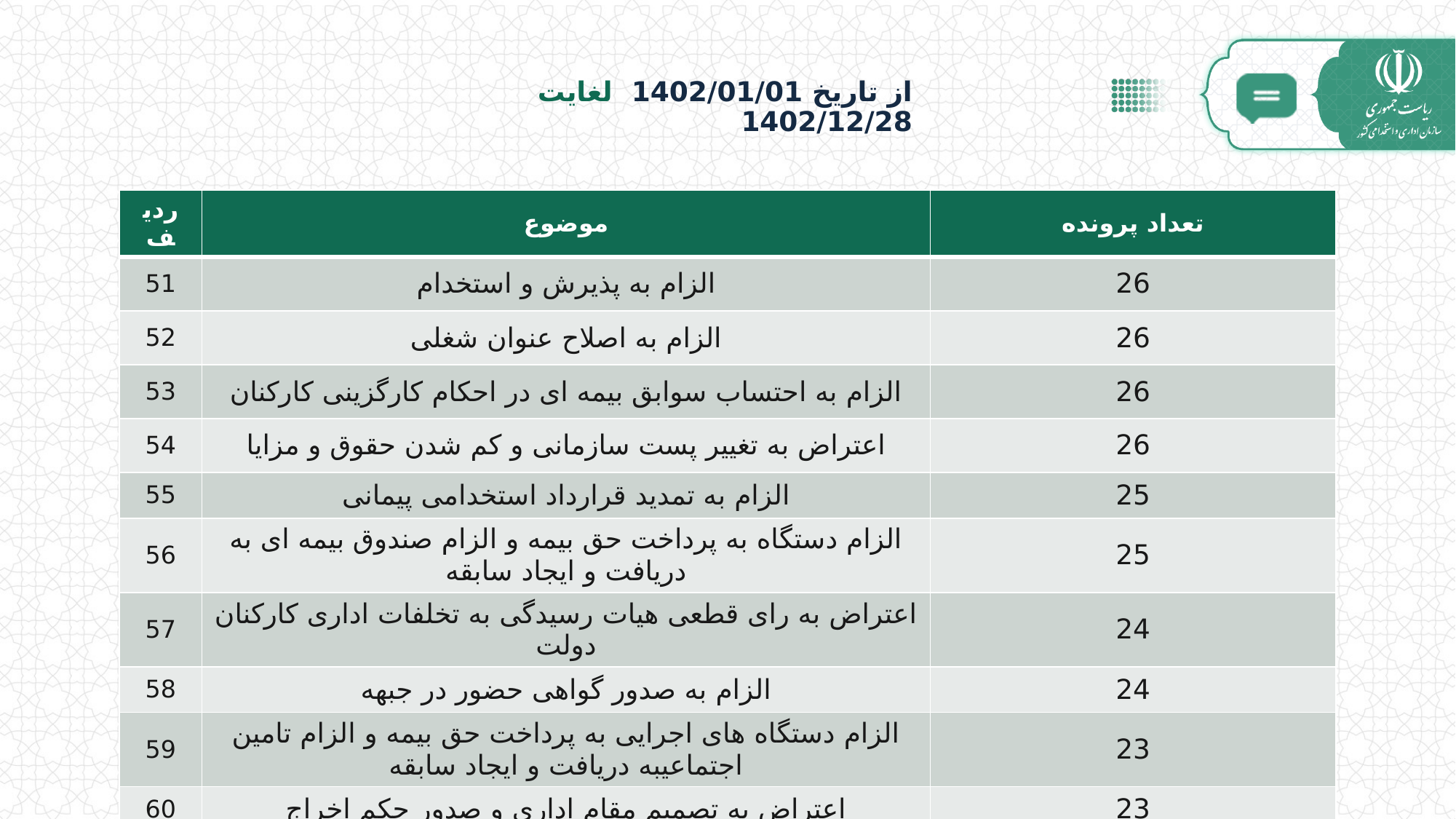

# از تاریخ 1402/01/01  لغایت  1402/12/28
| ردیف | موضوع | تعداد پرونده |
| --- | --- | --- |
| 51 | الزام به پذیرش و استخدام | 26 |
| 52 | الزام به اصلاح عنوان شغلی | 26 |
| 53 | الزام به احتساب سوابق بیمه ای در احکام کارگزینی کارکنان | 26 |
| 54 | اعتراض به تغییر پست سازمانی و کم شدن حقوق و مزایا | 26 |
| 55 | الزام به تمدید قرارداد استخدامی پیمانی | 25 |
| 56 | الزام دستگاه به پرداخت حق بیمه و الزام صندوق بیمه ای به دریافت و ایجاد سابقه | 25 |
| 57 | اعتراض به رای قطعی هیات رسیدگی به تخلفات اداری کارکنان دولت | 24 |
| 58 | الزام به صدور گواهی حضور در جبهه | 24 |
| 59 | الزام دستگاه های اجرایی به پرداخت حق بیمه و الزام تامین اجتماعیبه دریافت و ایجاد سابقه | 23 |
| 60 | اعتراض به تصمیم مقام اداری و صدور حکم اخراج | 23 |